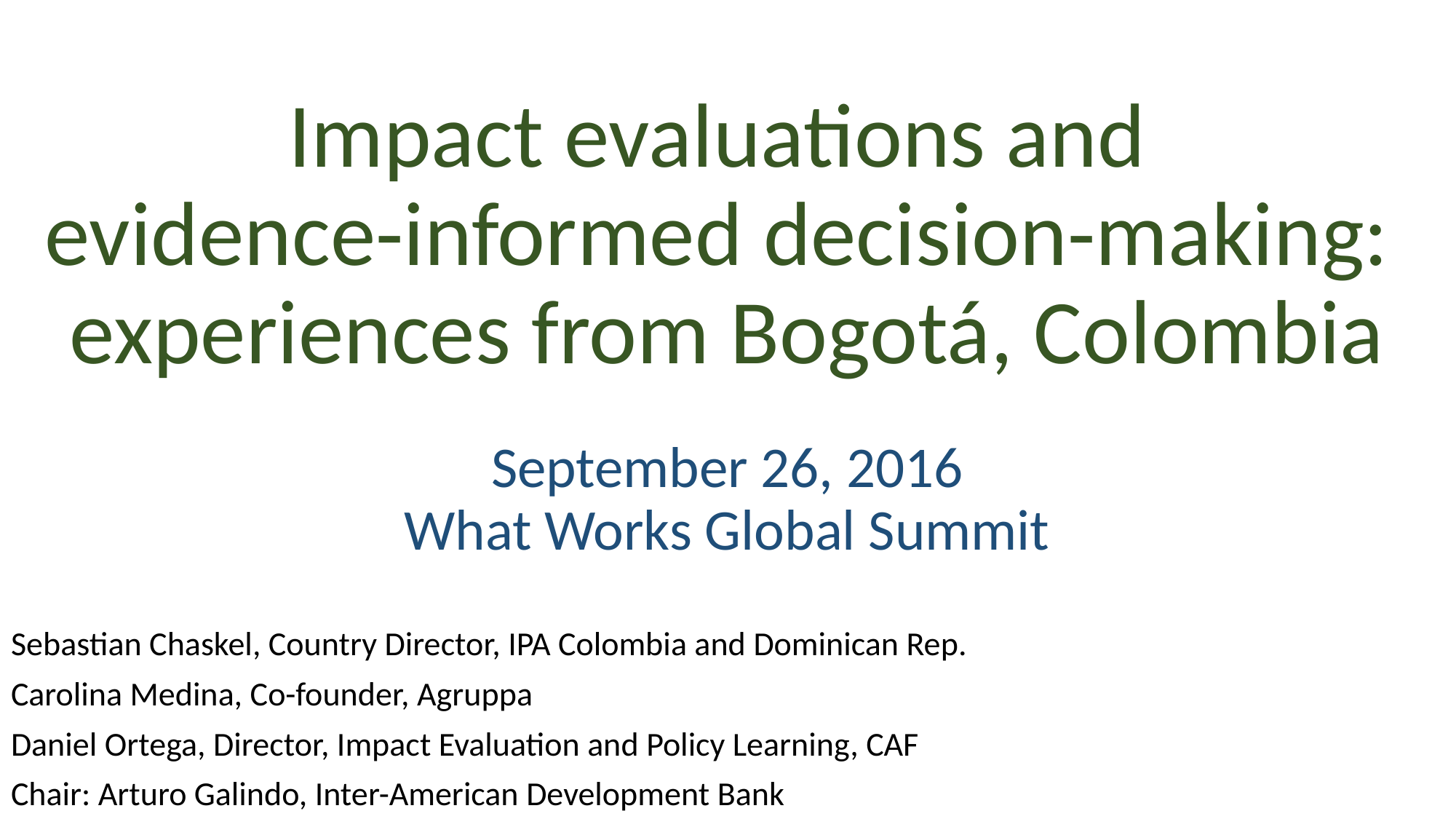

# Impact evaluations and evidence-informed decision-making: experiences from Bogotá, Colombia
September 26, 2016
What Works Global Summit
Sebastian Chaskel, Country Director, IPA Colombia and Dominican Rep.
Carolina Medina, Co-founder, Agruppa
Daniel Ortega, Director, Impact Evaluation and Policy Learning, CAF
Chair: Arturo Galindo, Inter-American Development Bank